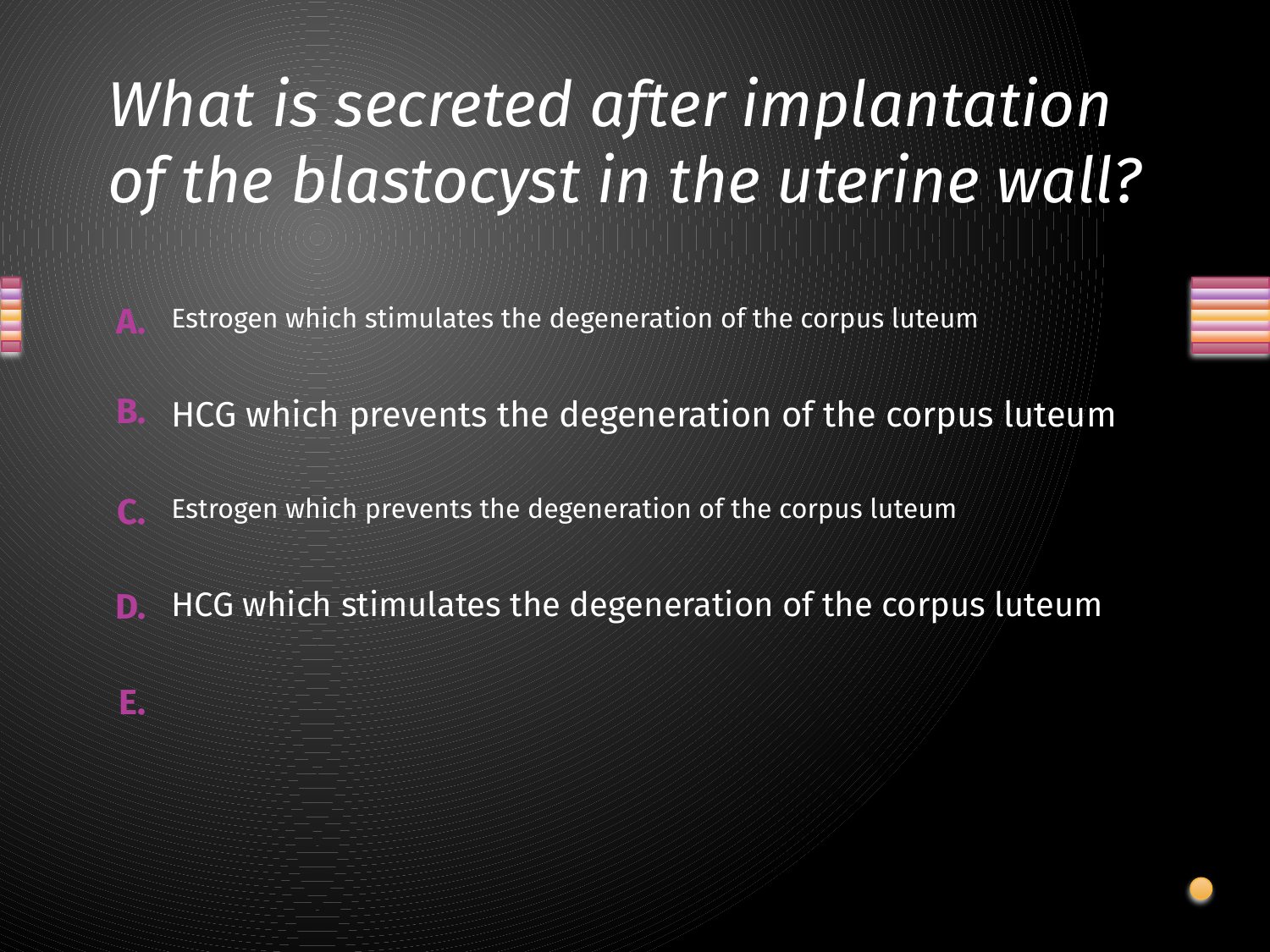

# What is secreted after implantation of the blastocyst in the uterine wall?
Estrogen which stimulates the degeneration of the corpus luteum
HCG which prevents the degeneration of the corpus luteum
Estrogen which prevents the degeneration of the corpus luteum
HCG which stimulates the degeneration of the corpus luteum